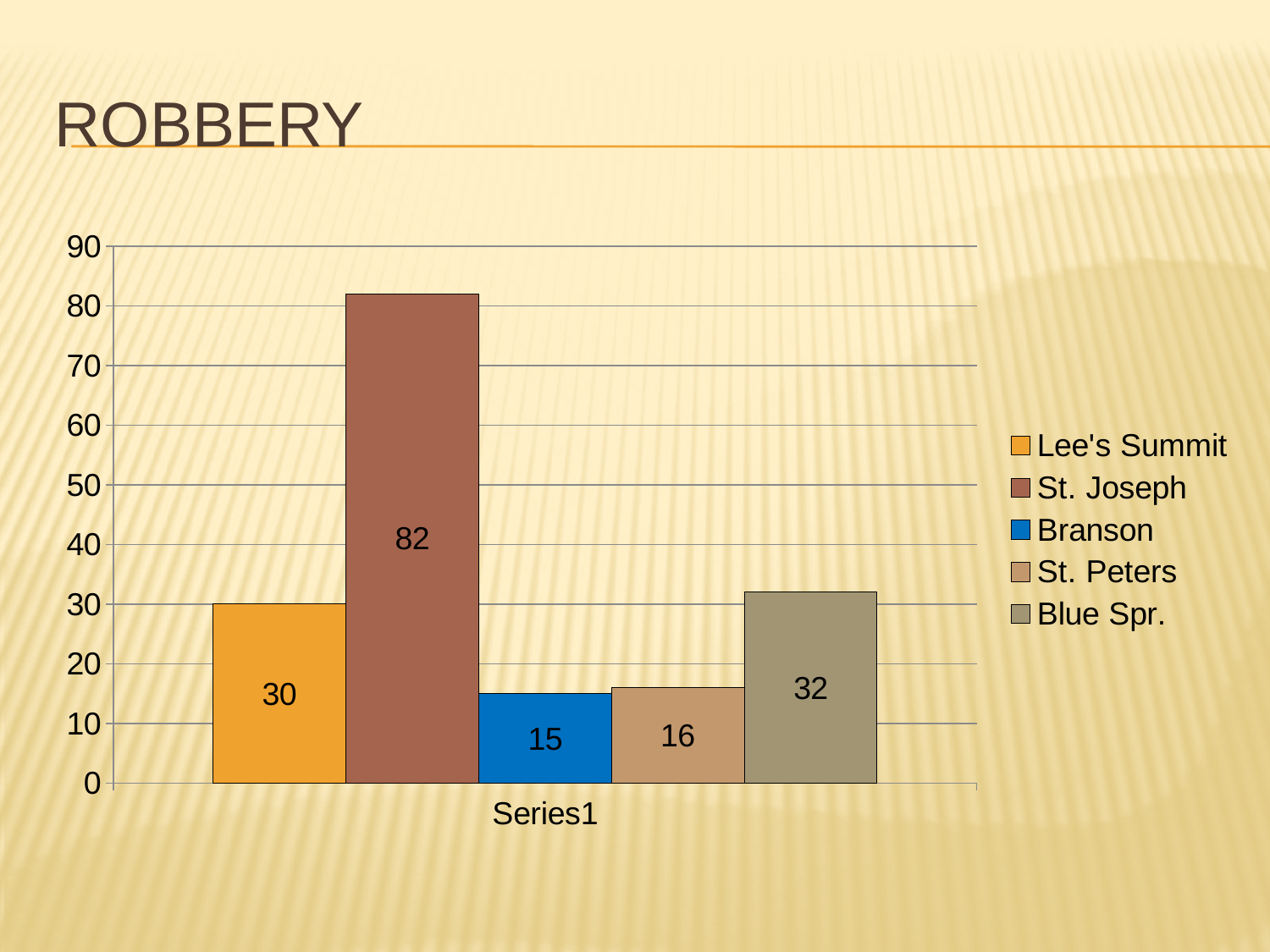

# Robbery

### Chart

| Category | Lee's Summit | St. Joseph | Branson | St. Peters | Blue Spr. |
|---|---|---|---|---|---|
|  | 30.0 | 82.0 | 15.0 | 16.0 | 32.0 |